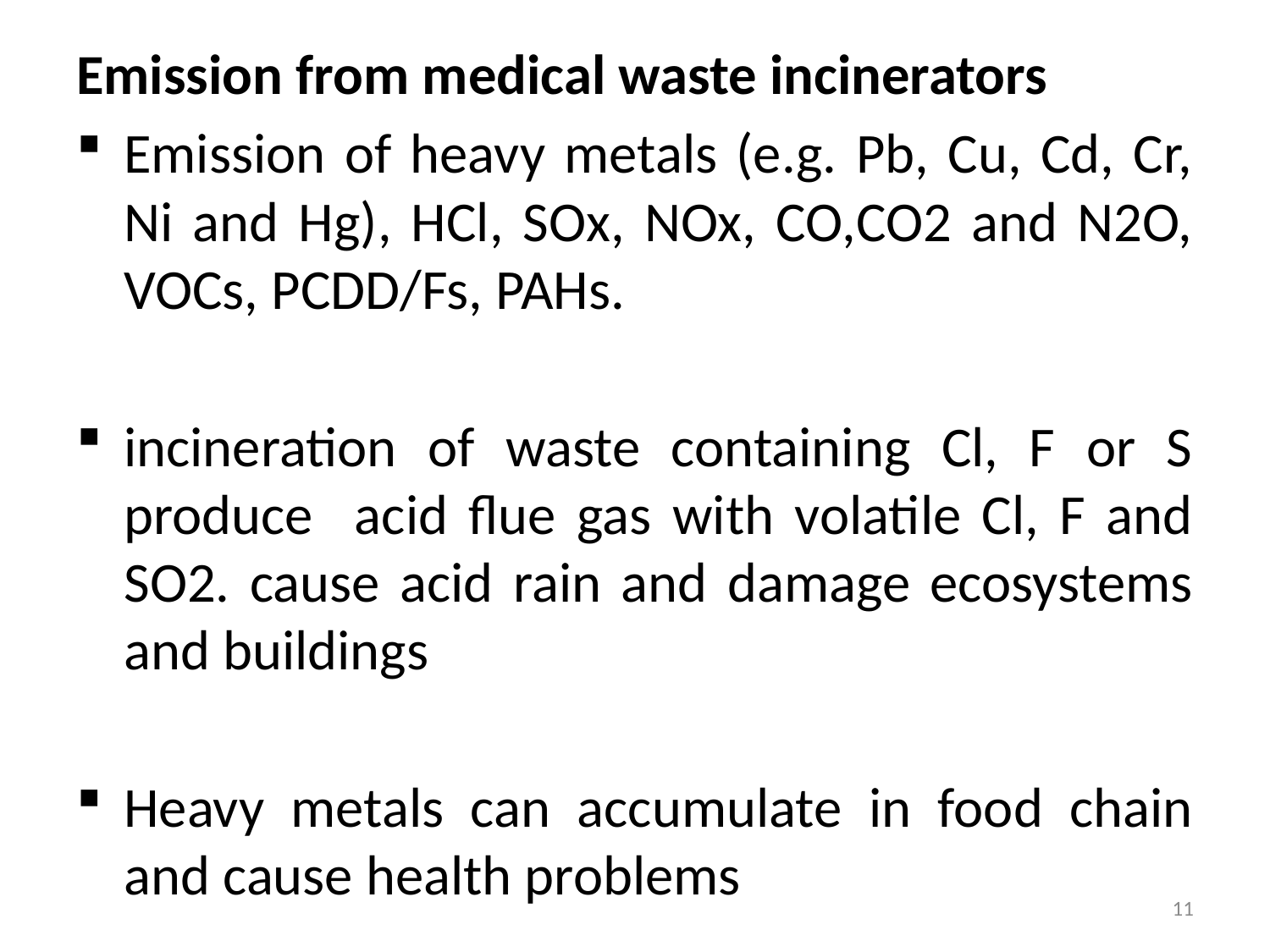

Emission from medical waste incinerators
Emission of heavy metals (e.g. Pb, Cu, Cd, Cr, Ni and Hg), HCl, SOx, NOx, CO,CO2 and N2O, VOCs, PCDD/Fs, PAHs.

incineration of waste containing Cl, F or S produce  acid flue gas with volatile Cl, F and SO2. cause acid rain and damage ecosystems and buildings

Heavy metals can accumulate in food chain and cause health problems

11